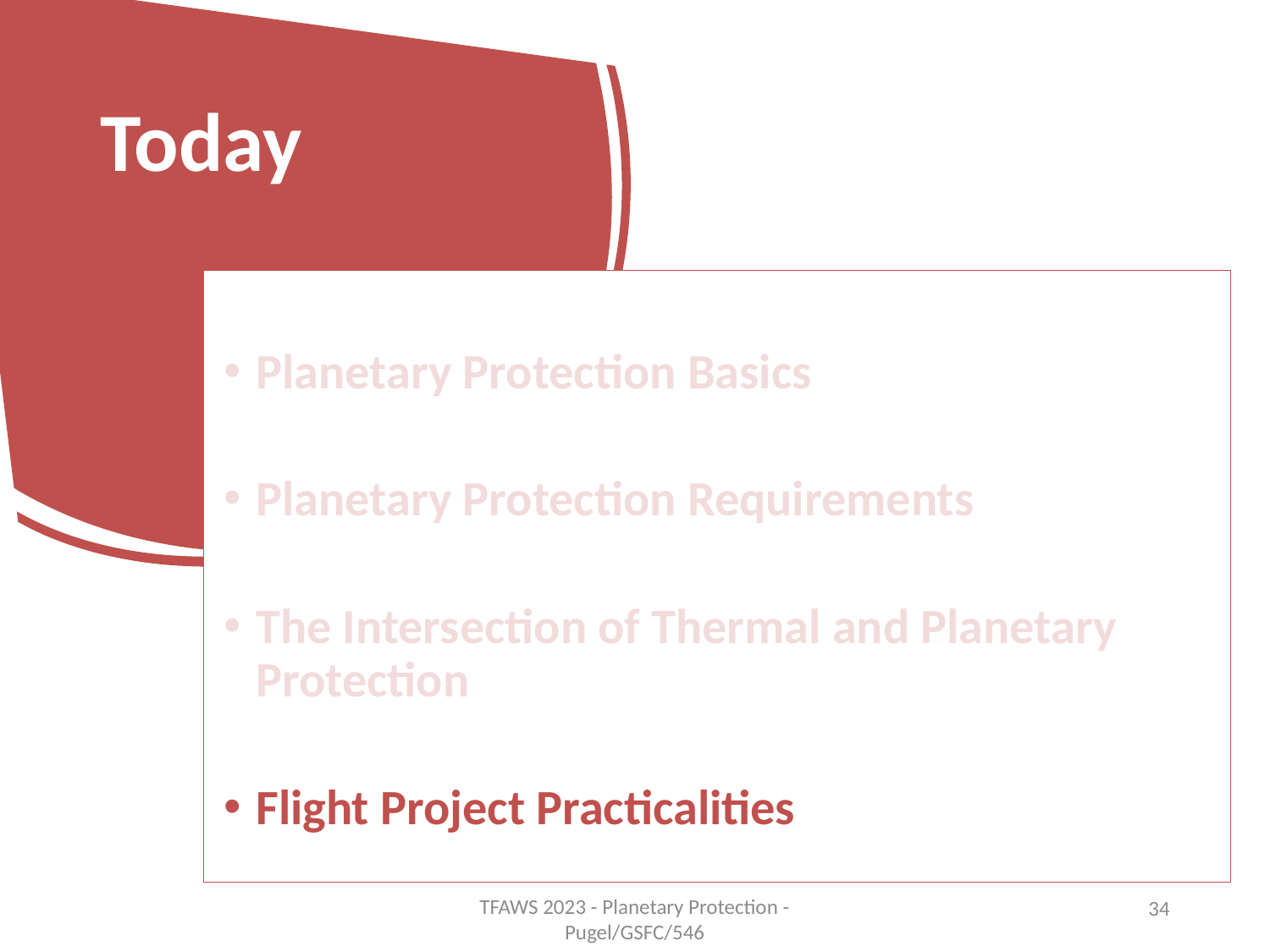

# Today

Planetary Protection Basics

Planetary Protection Requirements

The Intersection of Thermal and Planetary Protection

Flight Project Practicalities

34
TFAWS 2023 - Planetary Protection - Pugel/GSFC/546